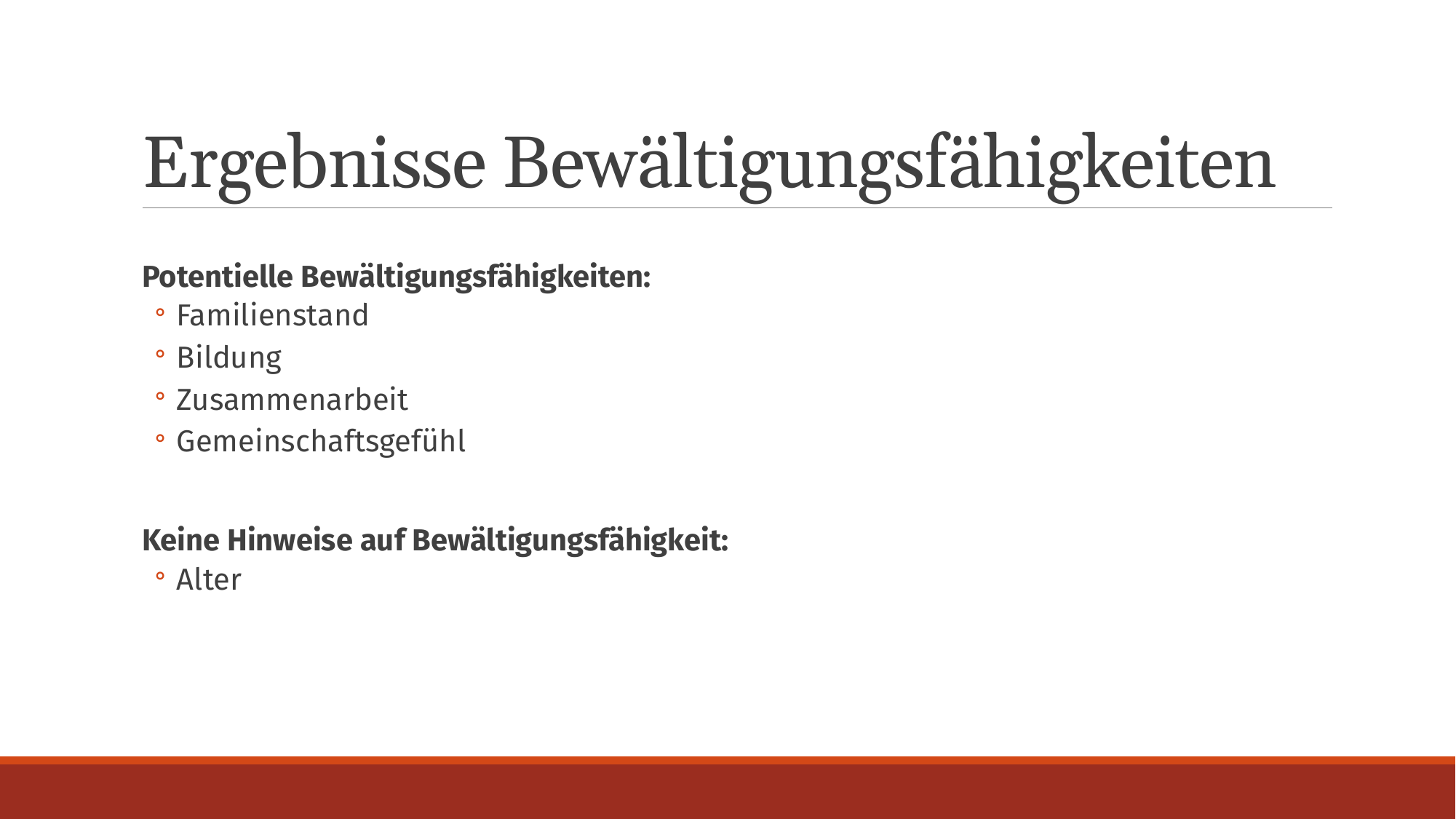

# Ergebnisse Bewältigungsfähigkeiten
Potentielle Bewältigungsfähigkeiten:
Familienstand
Bildung
Zusammenarbeit
Gemeinschaftsgefühl

Keine Hinweise auf Bewältigungsfähigkeit:
Alter